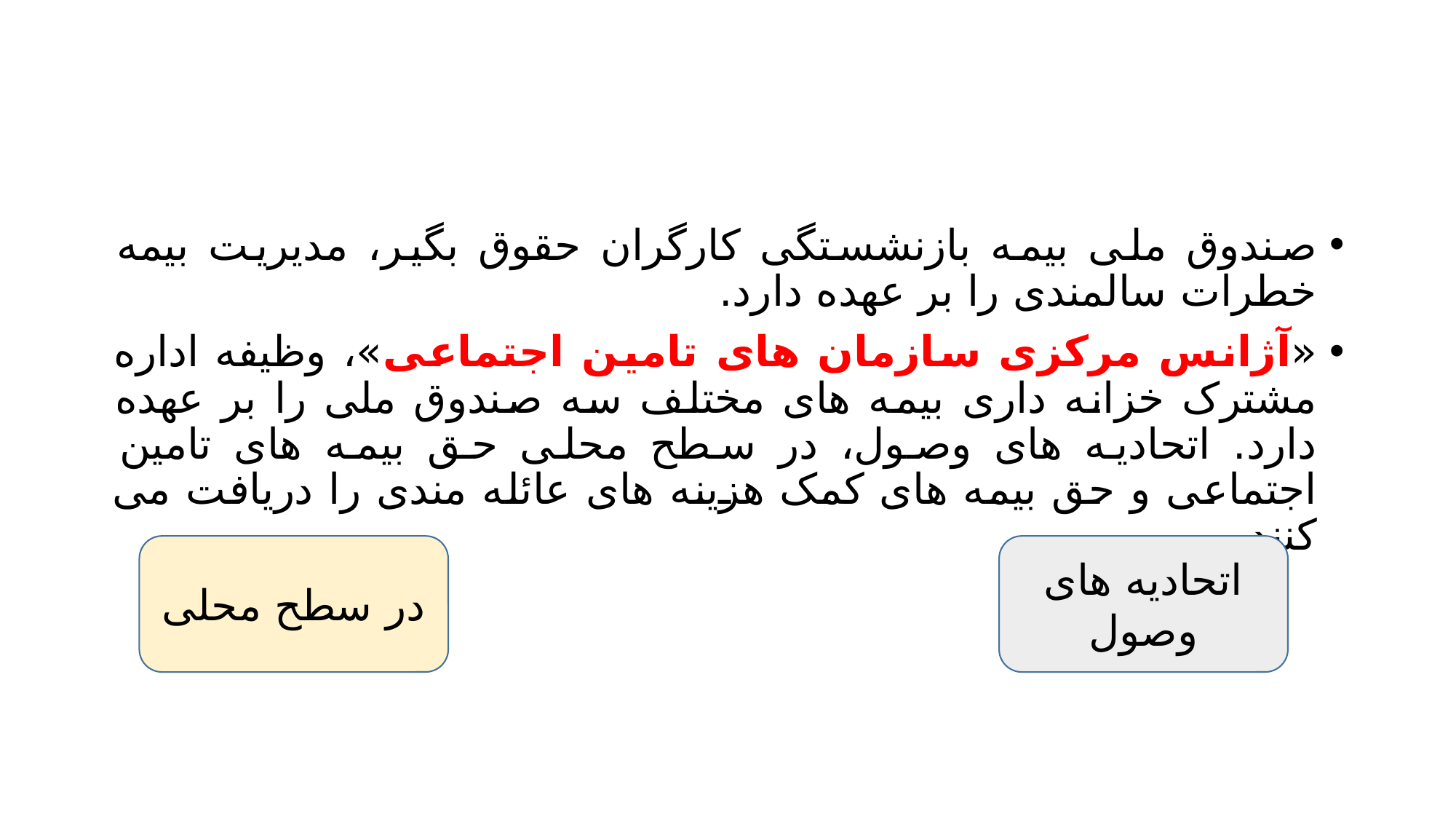

#
صندوق ملی بیمه بازنشستگی کارگران حقوق بگیر، مدیریت بیمه خطرات سالمندی را بر عهده دارد.
«آژانس مرکزی سازمان های تامین اجتماعی»، وظیفه اداره مشترک خزانه داری بیمه های مختلف سه صندوق ملی را بر عهده دارد. اتحادیه های وصول، در سطح محلی حق بیمه های تامین اجتماعی و حق بیمه های کمک هزینه های عائله مندی را دریافت می کنند.
در سطح محلی
اتحادیه های وصول